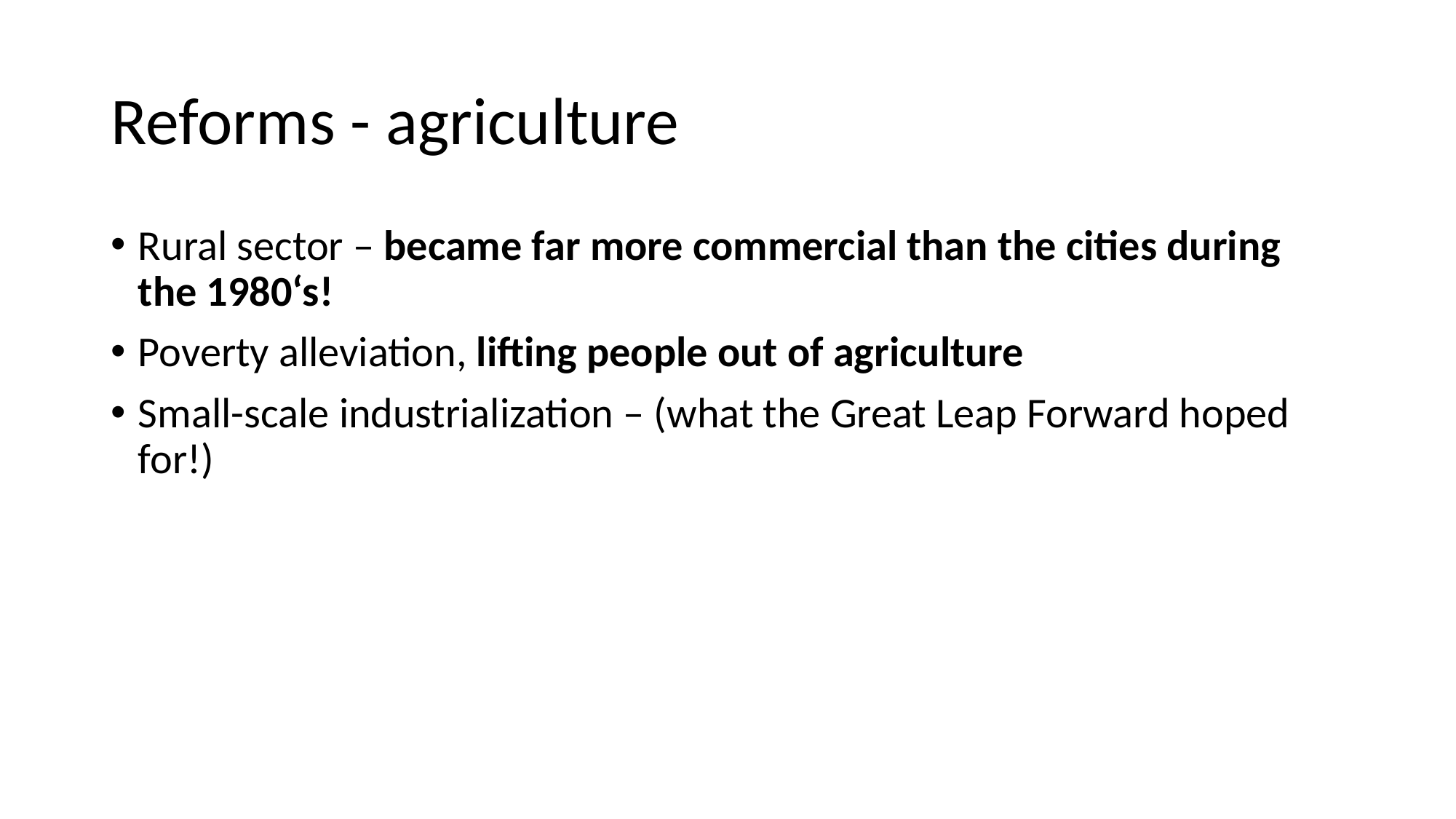

# Reforms - agriculture
Rural sector – became far more commercial than the cities during the 1980‘s!
Poverty alleviation, lifting people out of agriculture
Small-scale industrialization – (what the Great Leap Forward hoped for!)